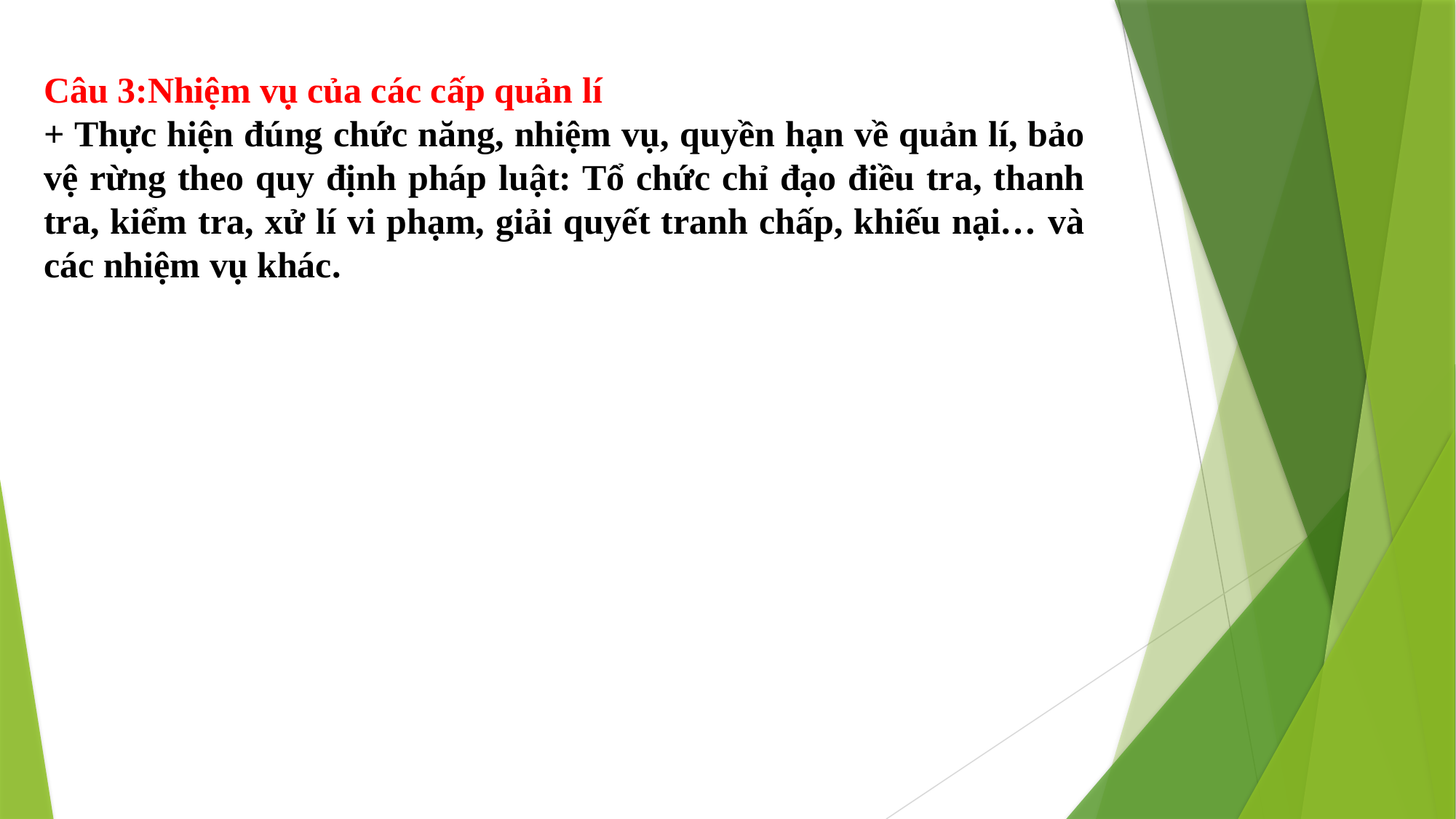

Câu 3:Nhiệm vụ của các cấp quản lí
+ Thực hiện đúng chức năng, nhiệm vụ, quyền hạn về quản lí, bảo vệ rừng theo quy định pháp luật: Tổ chức chỉ đạo điều tra, thanh tra, kiểm tra, xử lí vi phạm, giải quyết tranh chấp, khiếu nại… và các nhiệm vụ khác.